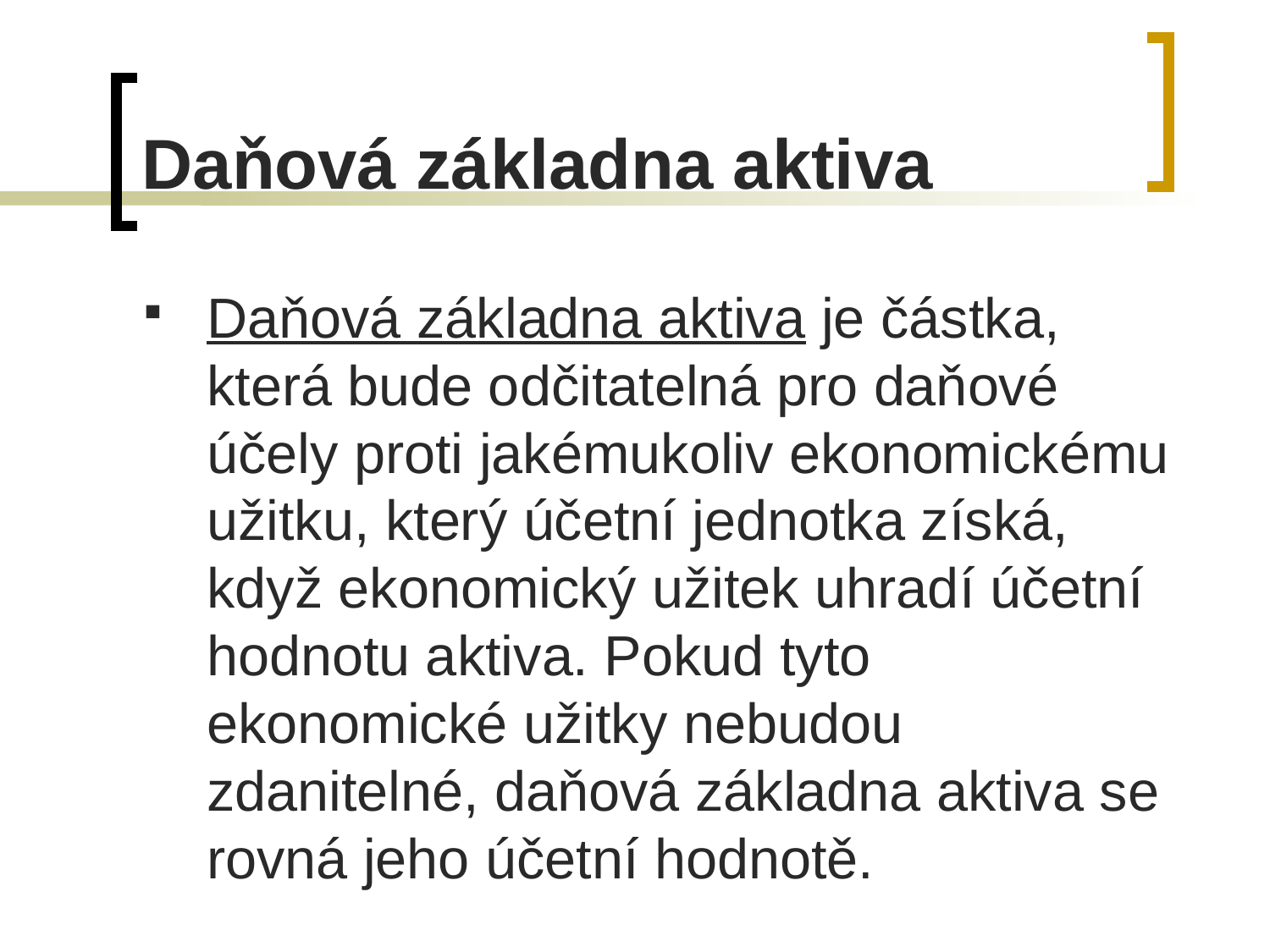

# Daňová základna aktiva
Daňová základna aktiva je částka, která bude odčitatelná pro daňové účely proti jakémukoliv ekonomickému užitku, který účetní jednotka získá, když ekonomický užitek uhradí účetní hodnotu aktiva. Pokud tyto ekonomické užitky nebudou zdanitelné, daňová základna aktiva se rovná jeho účetní hodnotě.